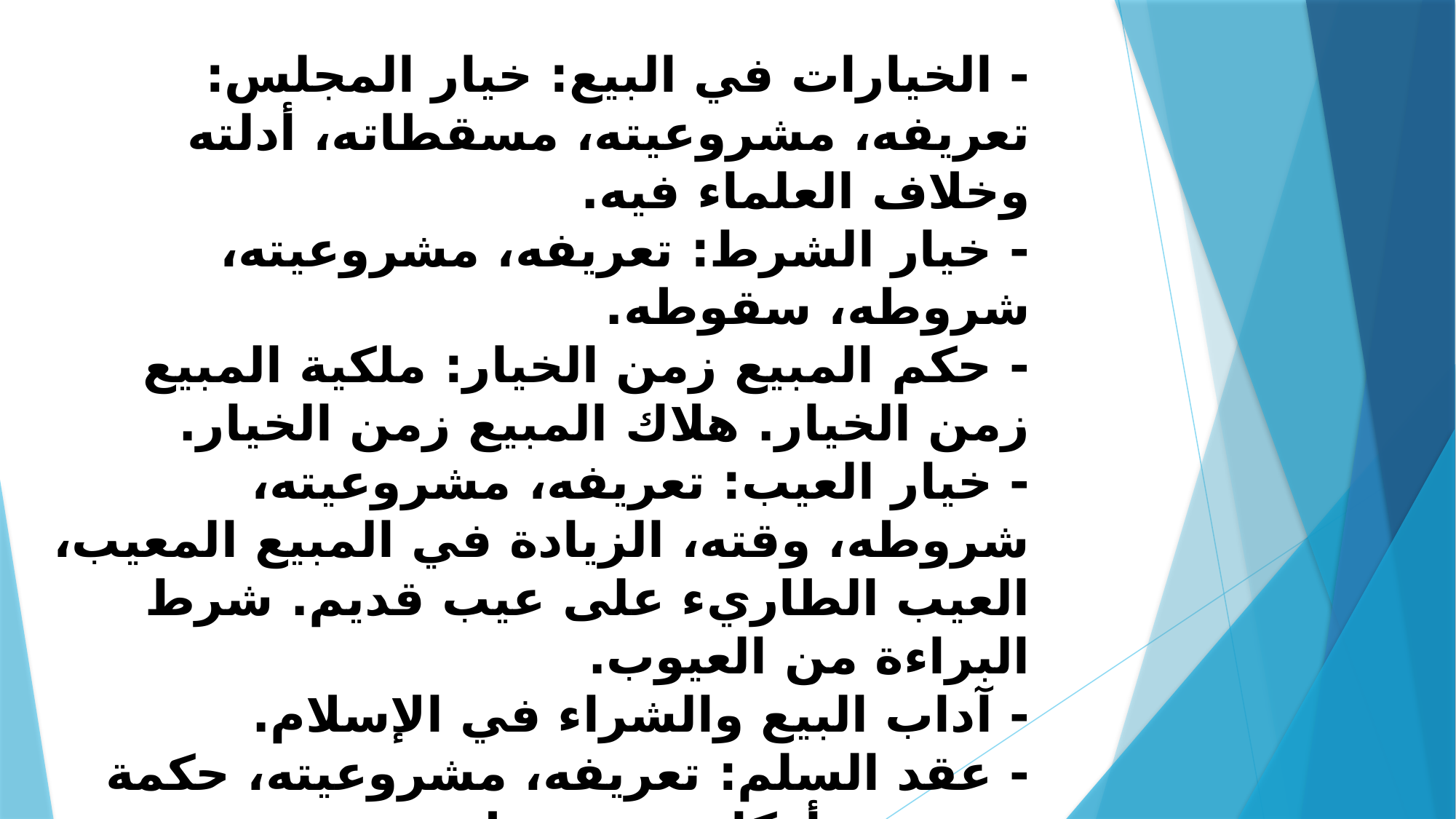

# - الخيارات في البيع: خيار المجلس: تعريفه، مشروعيته، مسقطاته، أدلته وخلاف العلماء فيه. - خيار الشرط: تعريفه، مشروعيته، شروطه، سقوطه. - حكم المبيع زمن الخيار: ملكية المبيع زمن الخيار. هلاك المبيع زمن الخيار. - خيار العيب: تعريفه، مشروعيته، شروطه، وقته، الزيادة في المبيع المعيب، العيب الطاريء على عيب قديم. شرط البراءة من العيوب. - آداب البيع والشراء في الإسلام. - عقد السلم: تعريفه، مشروعيته، حكمة تشريعه، أركانه وشروطه. - عقد الاستصناع: تعريفه، مشروعيته، أمثلة تطبيقية: بيع المنازل على الخارطة. - الربا: تعريفه، الأموال الربوية، علة الربا، أنواع الربا وحكم كل منها.